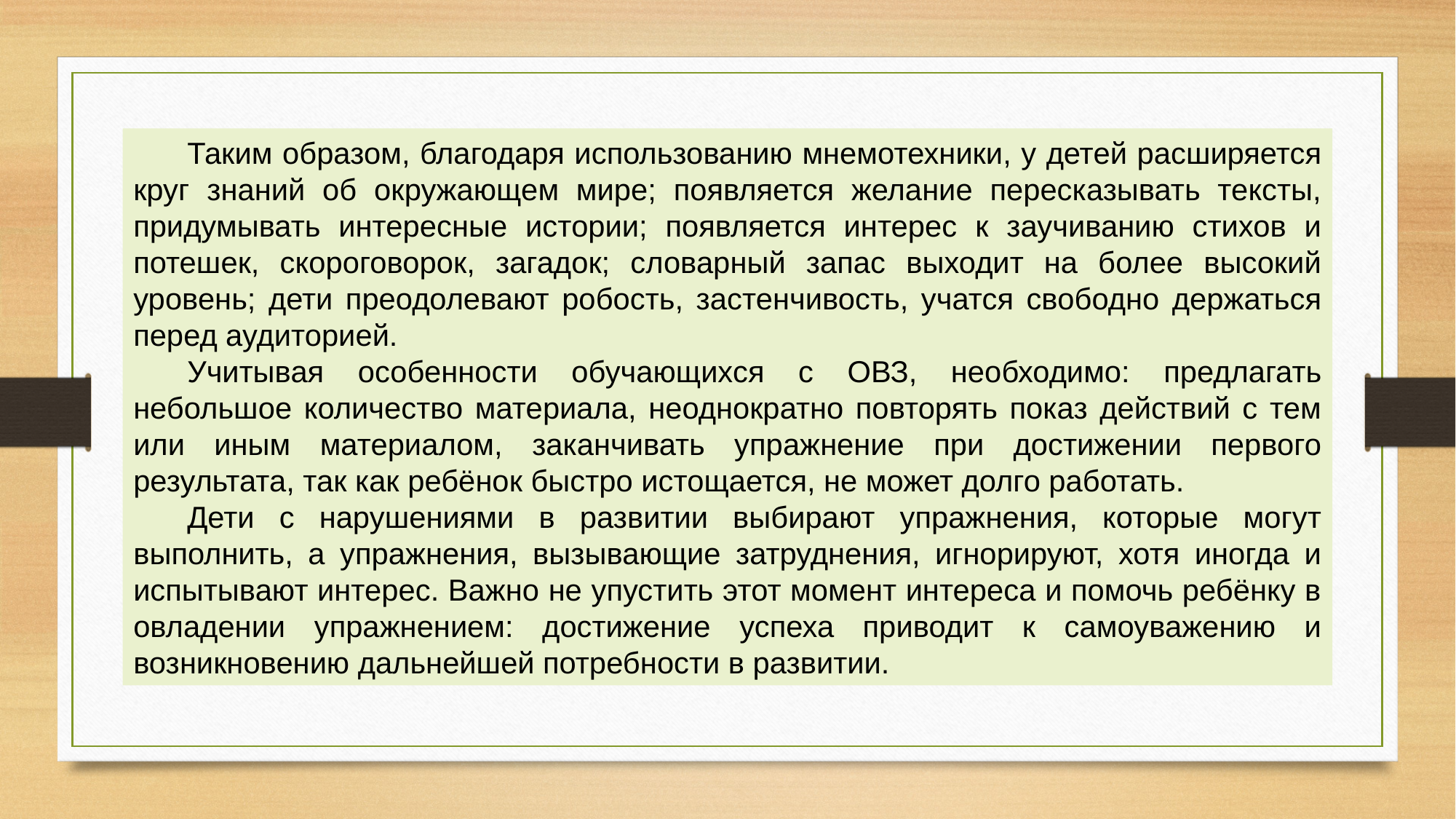

Таким образом, благодаря использованию мнемотехники, у детей расширяется круг знаний об окружающем мире; появляется желание пересказывать тексты, придумывать интересные истории; появляется интерес к заучиванию стихов и потешек, скороговорок, загадок; словарный запас выходит на более высокий уровень; дети преодолевают робость, застенчивость, учатся свободно держаться перед аудиторией.
Учитывая особенности обучающихся с ОВЗ, необходимо: предлагать небольшое количество материала, неоднократно повторять показ действий с тем или иным материалом, заканчивать упражнение при достижении первого результата, так как ребёнок быстро истощается, не может долго работать.
Дети с нарушениями в развитии выбирают упражнения, которые могут выполнить, а упражнения, вызывающие затруднения, игнорируют, хотя иногда и испытывают интерес. Важно не упустить этот момент интереса и помочь ребёнку в овладении упражнением: достижение успеха приводит к самоуважению и возникновению дальнейшей потребности в развитии.